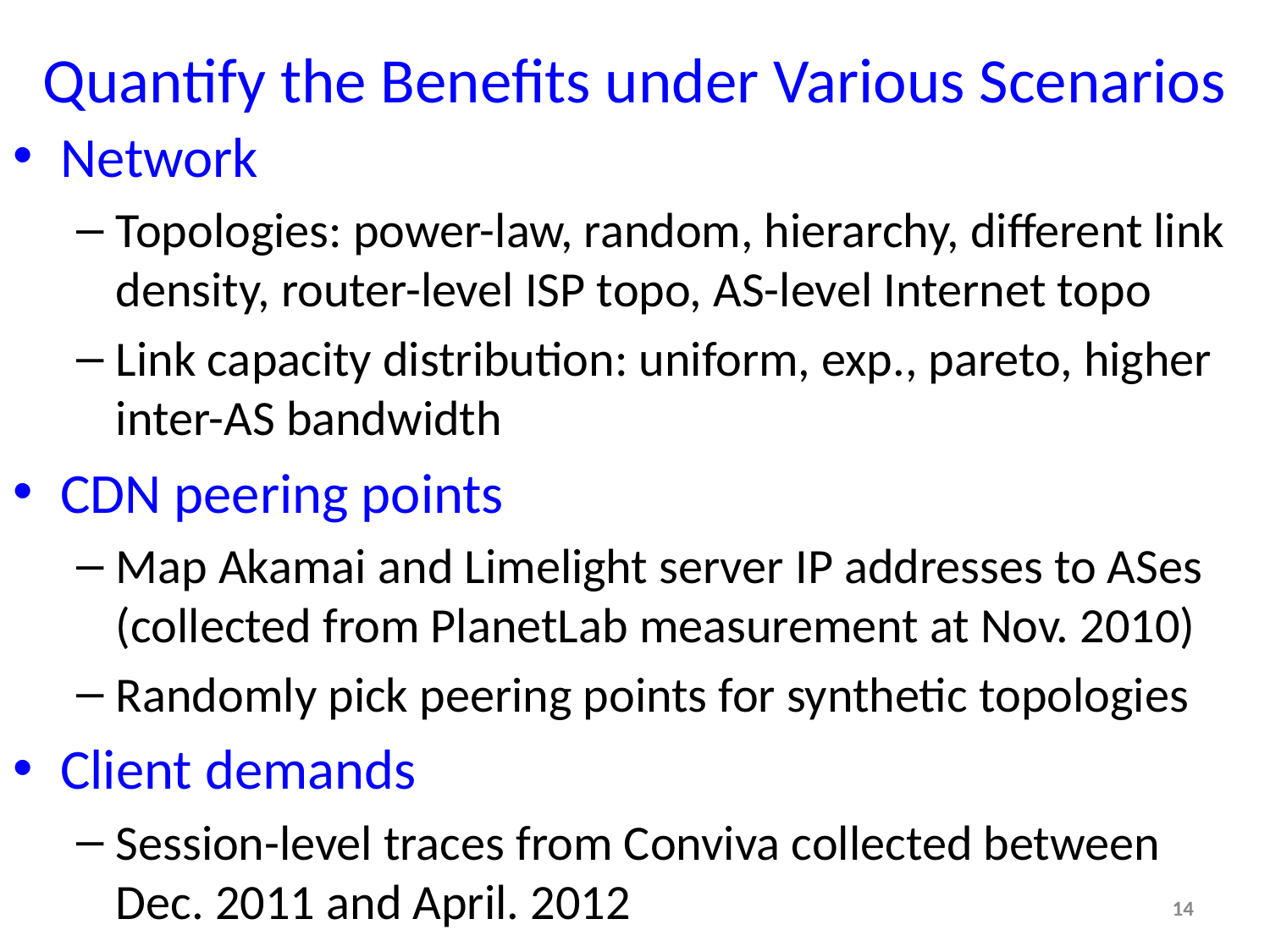

# Quantify the Benefits under Various Scenarios
Network
Topologies: power-law, random, hierarchy, different link density, router-level ISP topo, AS-level Internet topo
Link capacity distribution: uniform, exp., pareto, higher inter-AS bandwidth
CDN peering points
Map Akamai and Limelight server IP addresses to ASes (collected from PlanetLab measurement at Nov. 2010)
Randomly pick peering points for synthetic topologies
Client demands
Session-level traces from Conviva collected between Dec. 2011 and April. 2012

14